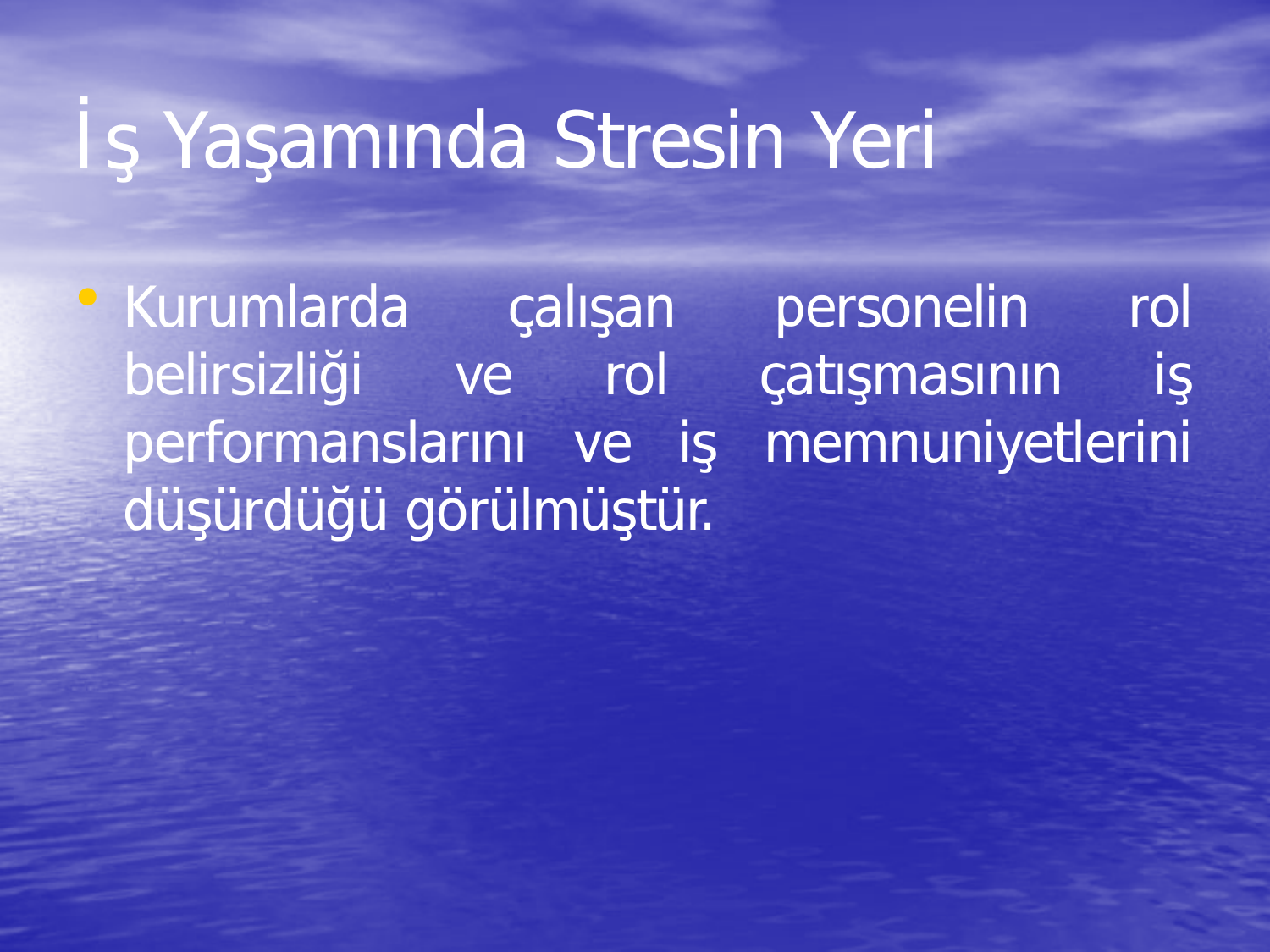

# İş Yaşamında Stresin Yeri
Kurumlarda çalışan personelin rol belirsizliği ve rol çatışmasının iş performanslarını ve iş memnuniyetlerini düşürdüğü görülmüştür.